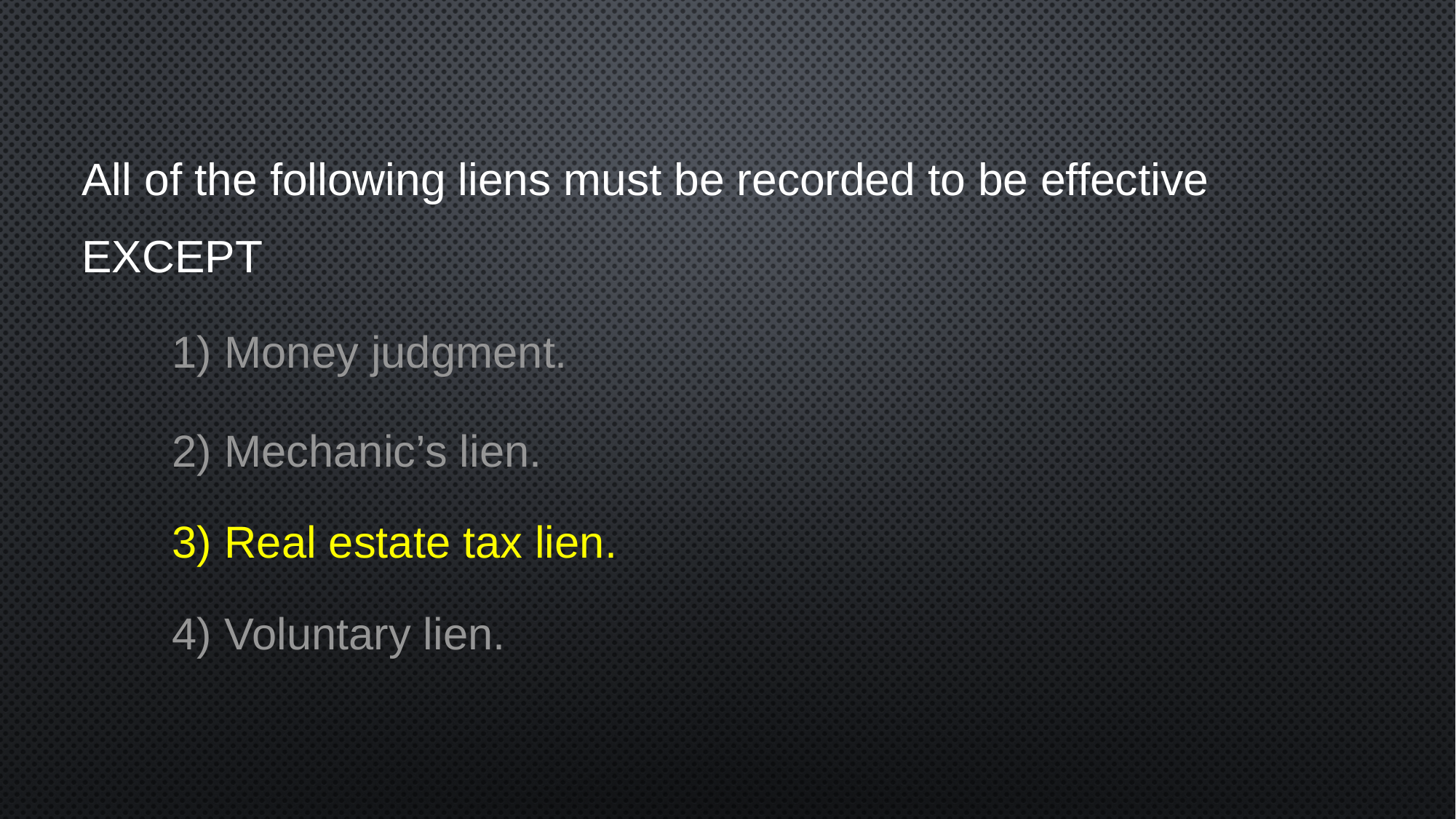

All of the following liens must be recorded to be effective EXCEPT
1) Money judgment.
2) Mechanic’s lien.
3) Real estate tax lien.
4) Voluntary lien.